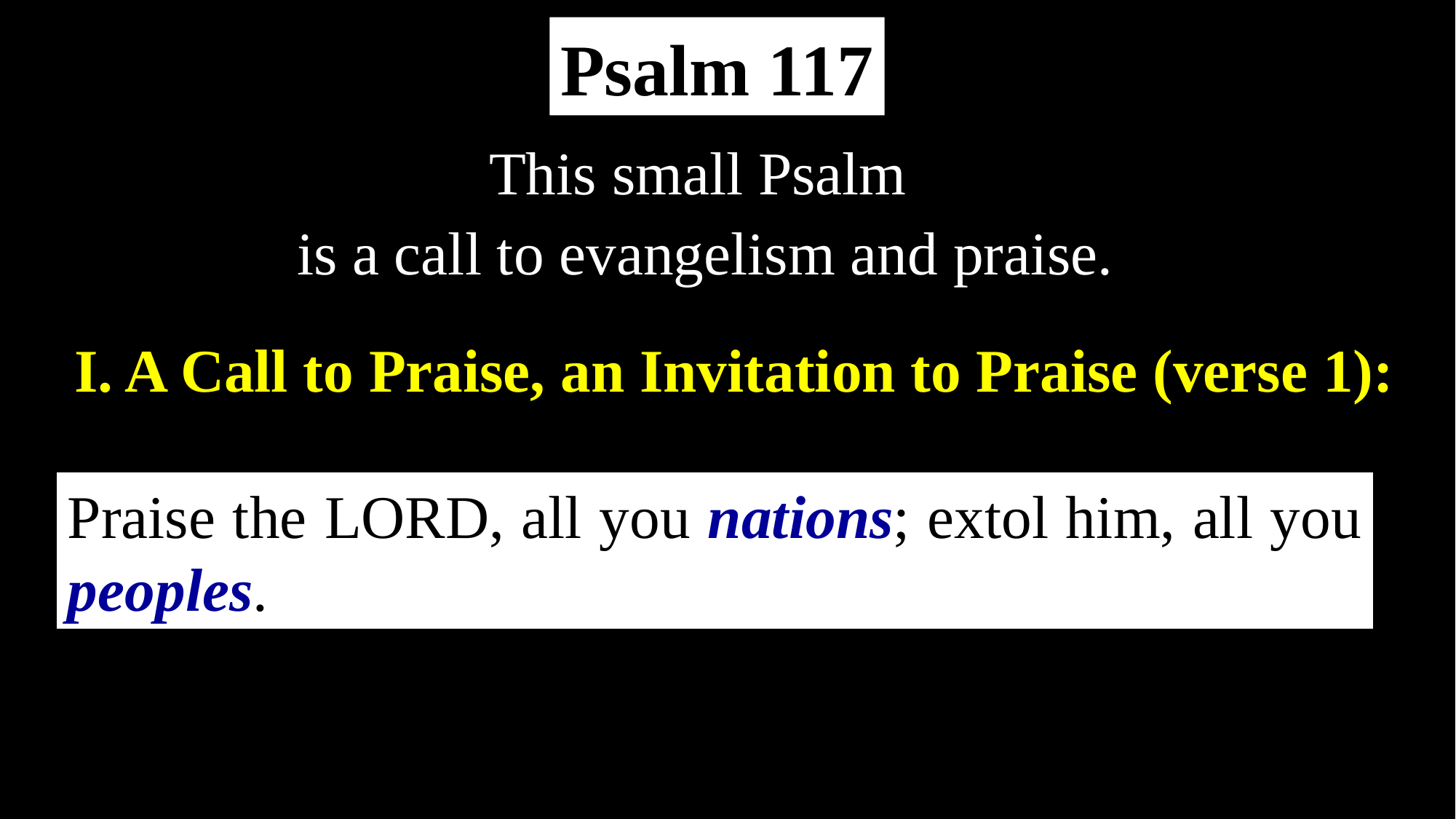

Psalm 117
This small Psalm
is a call to evangelism and praise.
I. A Call to Praise, an Invitation to Praise (verse 1):
Praise the Lord, all you nations; extol him, all you peoples.